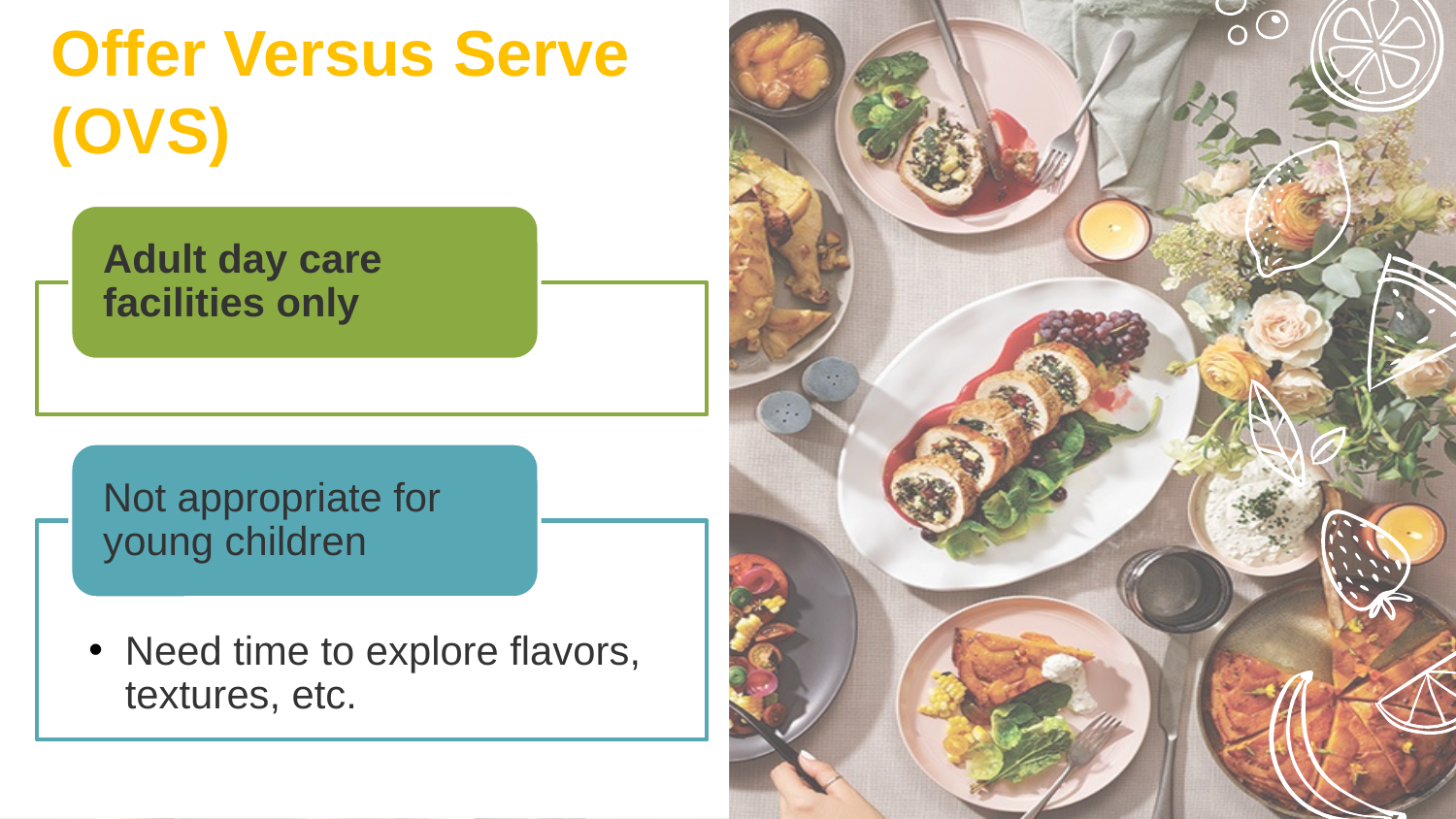

# Offer Versus Serve (OVS)
Adult day care facilities only
Need time to explore flavors, textures, etc.
Not appropriate for young children